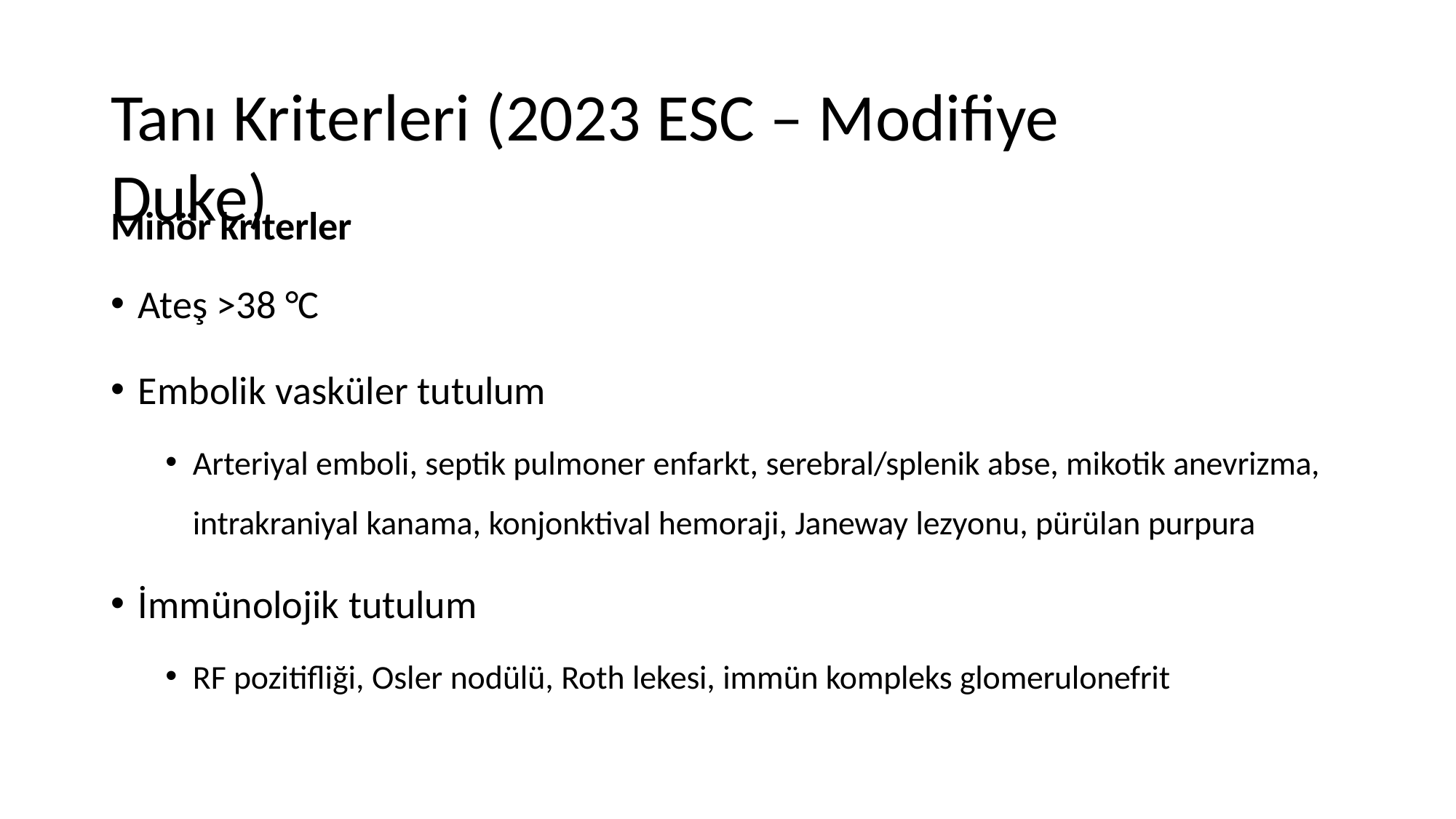

# Tanı Kriterleri (2023 ESC – Modifiye Duke)
Minör kriterler
Ateş >38 °C
Embolik vasküler tutulum
Arteriyal emboli, septik pulmoner enfarkt, serebral/splenik abse, mikotik anevrizma, intrakraniyal kanama, konjonktival hemoraji, Janeway lezyonu, pürülan purpura
İmmünolojik tutulum
RF pozitifliği, Osler nodülü, Roth lekesi, immün kompleks glomerulonefrit